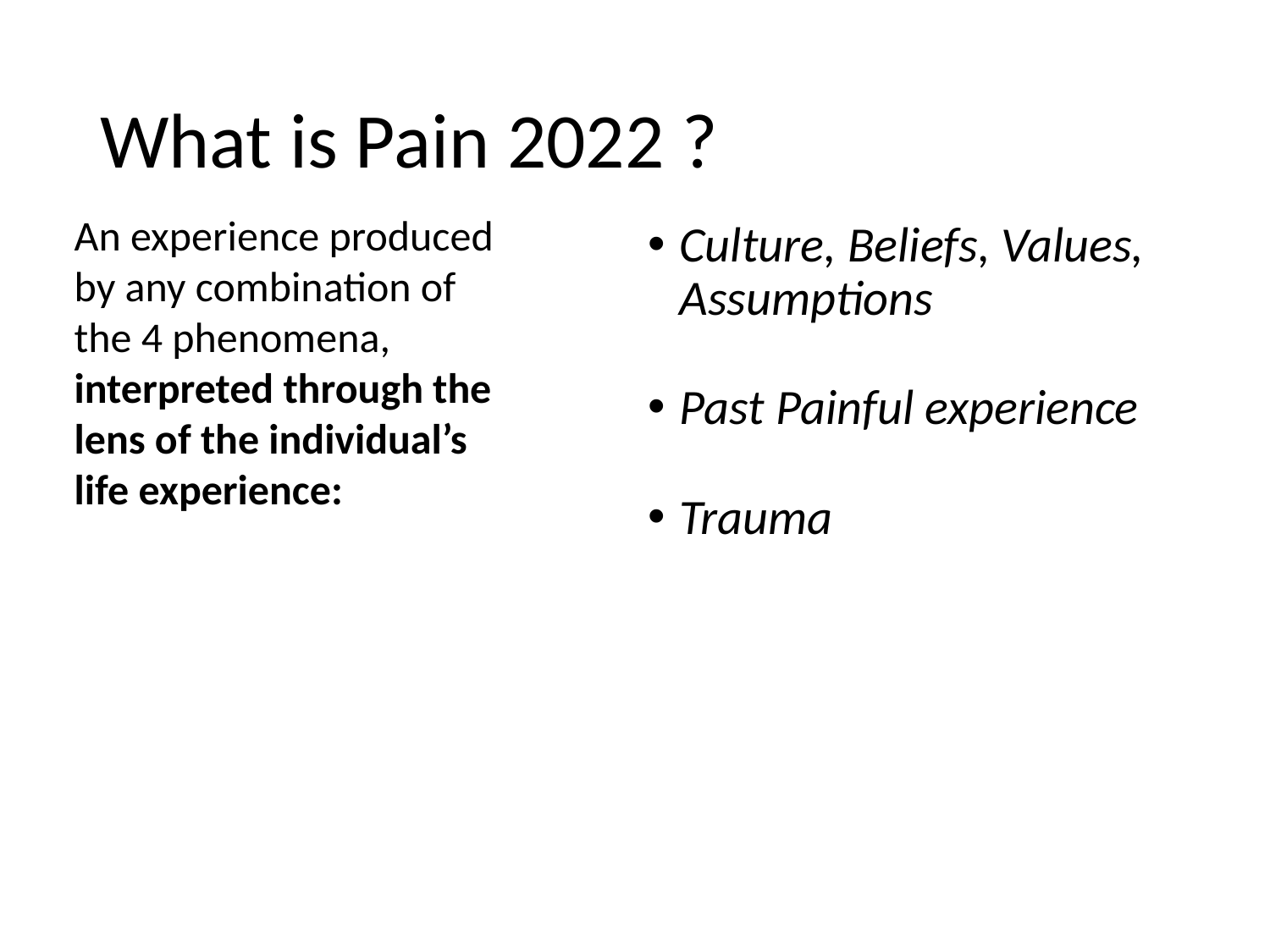

# What is Pain 2022 ?
An experience produced by any combination of the 4 phenomena, interpreted through the lens of the individual’s life experience:
Culture, Beliefs, Values, Assumptions
Past Painful experience
Trauma